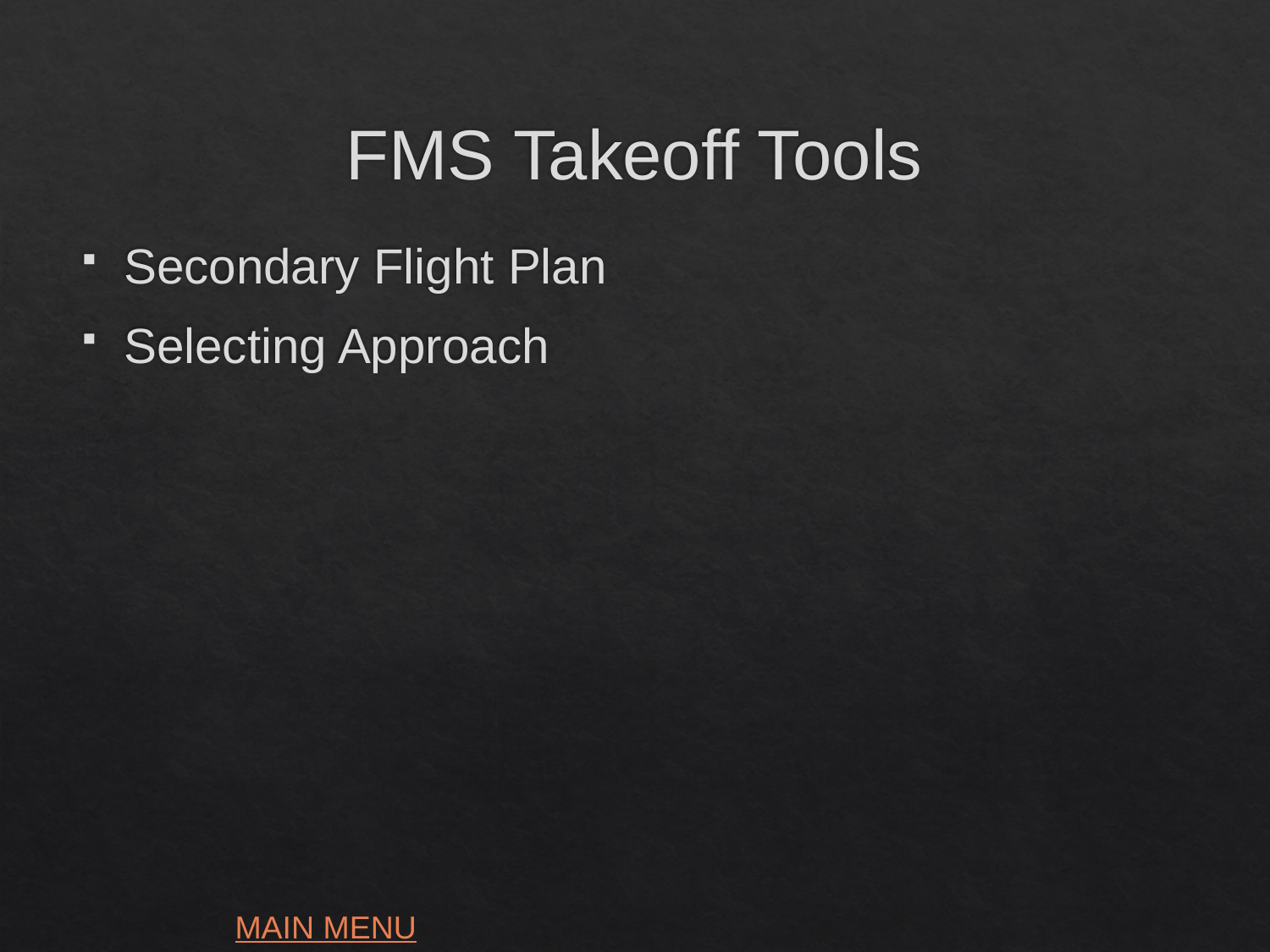

# FMS Takeoff Tools

Secondary Flight Plan
Selecting Approach

MAIN MENU